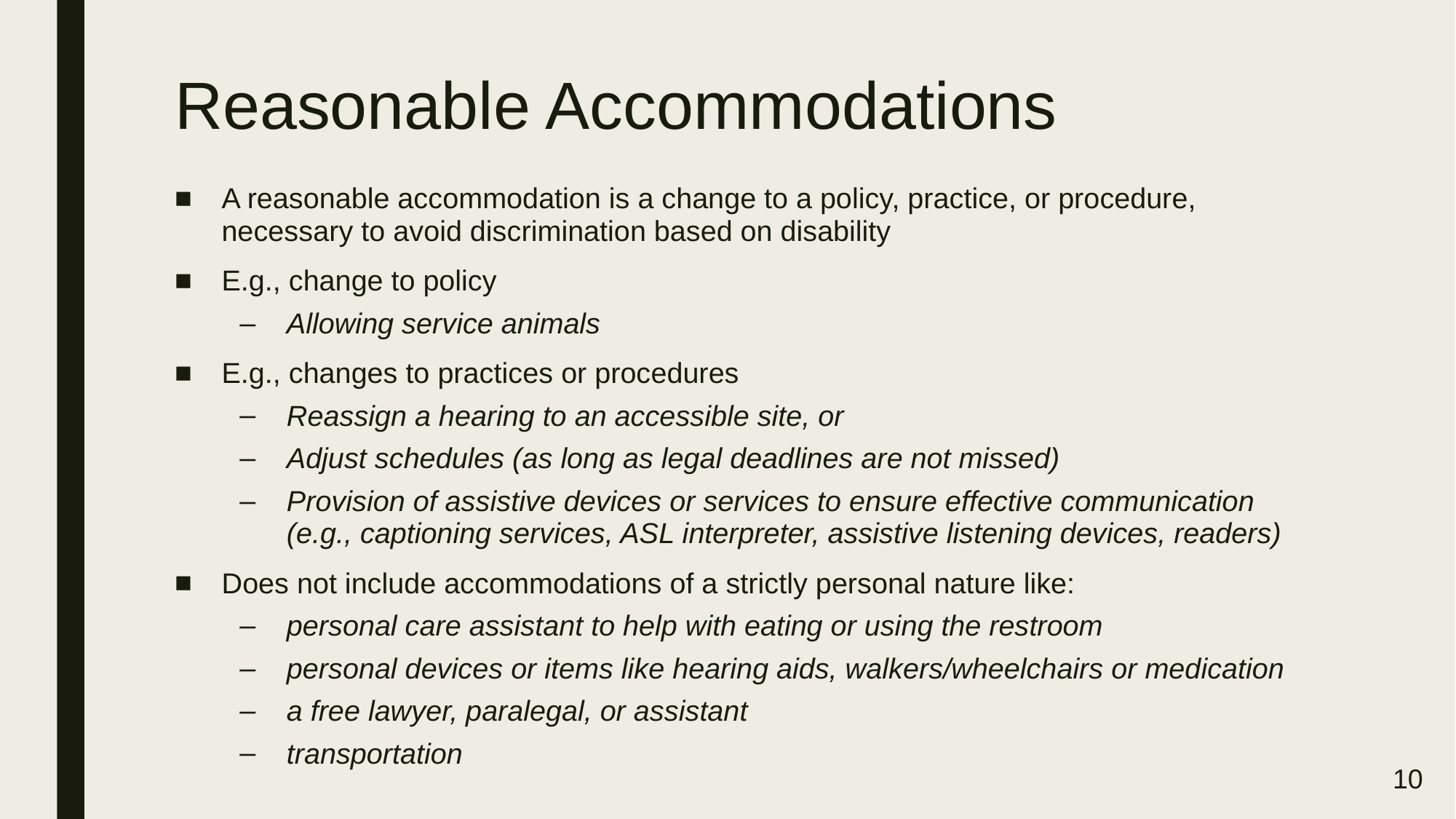

# Reasonable Accommodations
A reasonable accommodation is a change to a policy, practice, or procedure, necessary to avoid discrimination based on disability
E.g., change to policy
Allowing service animals
E.g., changes to practices or procedures
Reassign a hearing to an accessible site, or
Adjust schedules (as long as legal deadlines are not missed)
Provision of assistive devices or services to ensure effective communication (e.g., captioning services, ASL interpreter, assistive listening devices, readers)
Does not include accommodations of a strictly personal nature like:
personal care assistant to help with eating or using the restroom
personal devices or items like hearing aids, walkers/wheelchairs or medication
a free lawyer, paralegal, or assistant
transportation
10